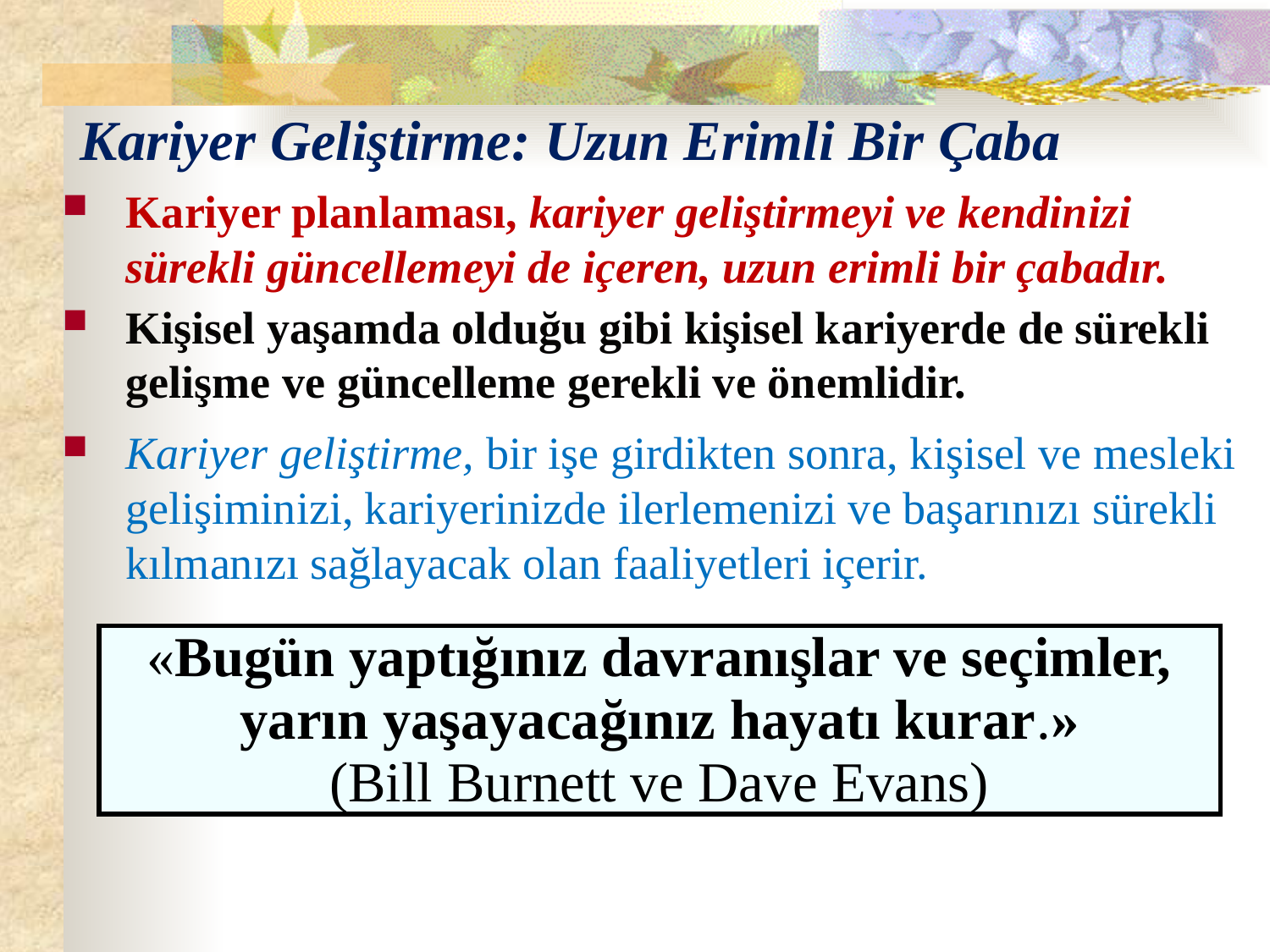

# Kariyer Geliştirme: Uzun Erimli Bir Çaba
Kariyer planlaması, kariyer geliştirmeyi ve kendinizi sürekli güncellemeyi de içeren, uzun erimli bir çabadır.
Kişisel yaşamda olduğu gibi kişisel kariyerde de sürekli gelişme ve güncelleme gerekli ve önemlidir.
Kariyer geliştirme, bir işe girdikten sonra, kişisel ve mesleki gelişiminizi, kariyerinizde ilerlemenizi ve başarınızı sürekli kılmanızı sağlayacak olan faaliyetleri içerir.
| «Bugün yaptığınız davranışlar ve seçimler, yarın yaşayacağınız hayatı kurar.» (Bill Burnett ve Dave Evans) |
| --- |